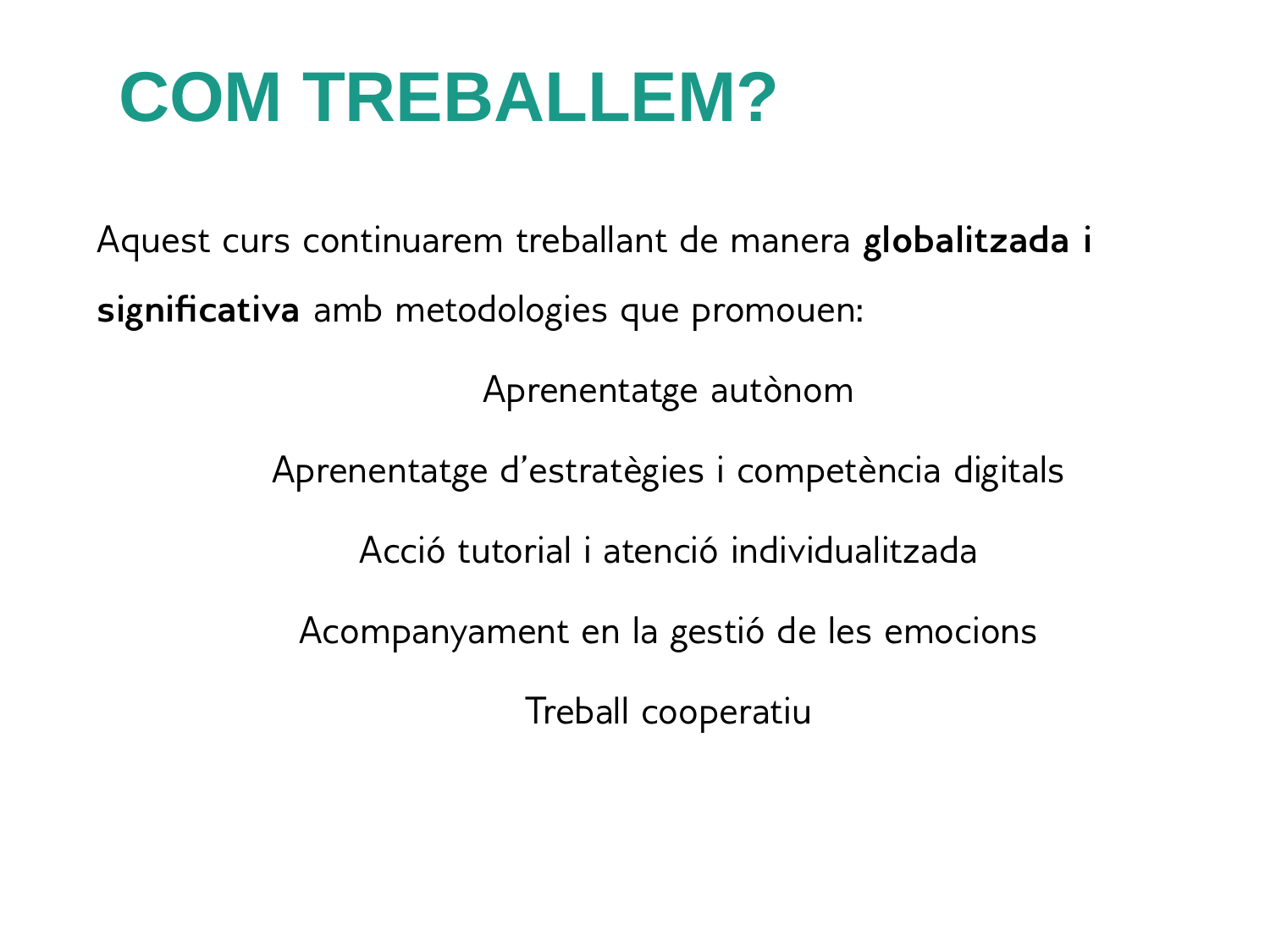

# COM TREBALLEM?

Aquest curs continuarem treballant de manera globalitzada i significativa amb metodologies que promouen:
Aprenentatge autònom
Aprenentatge d’estratègies i competència digitals
Acció tutorial i atenció individualitzada
Acompanyament en la gestió de les emocions
Treball cooperatiu